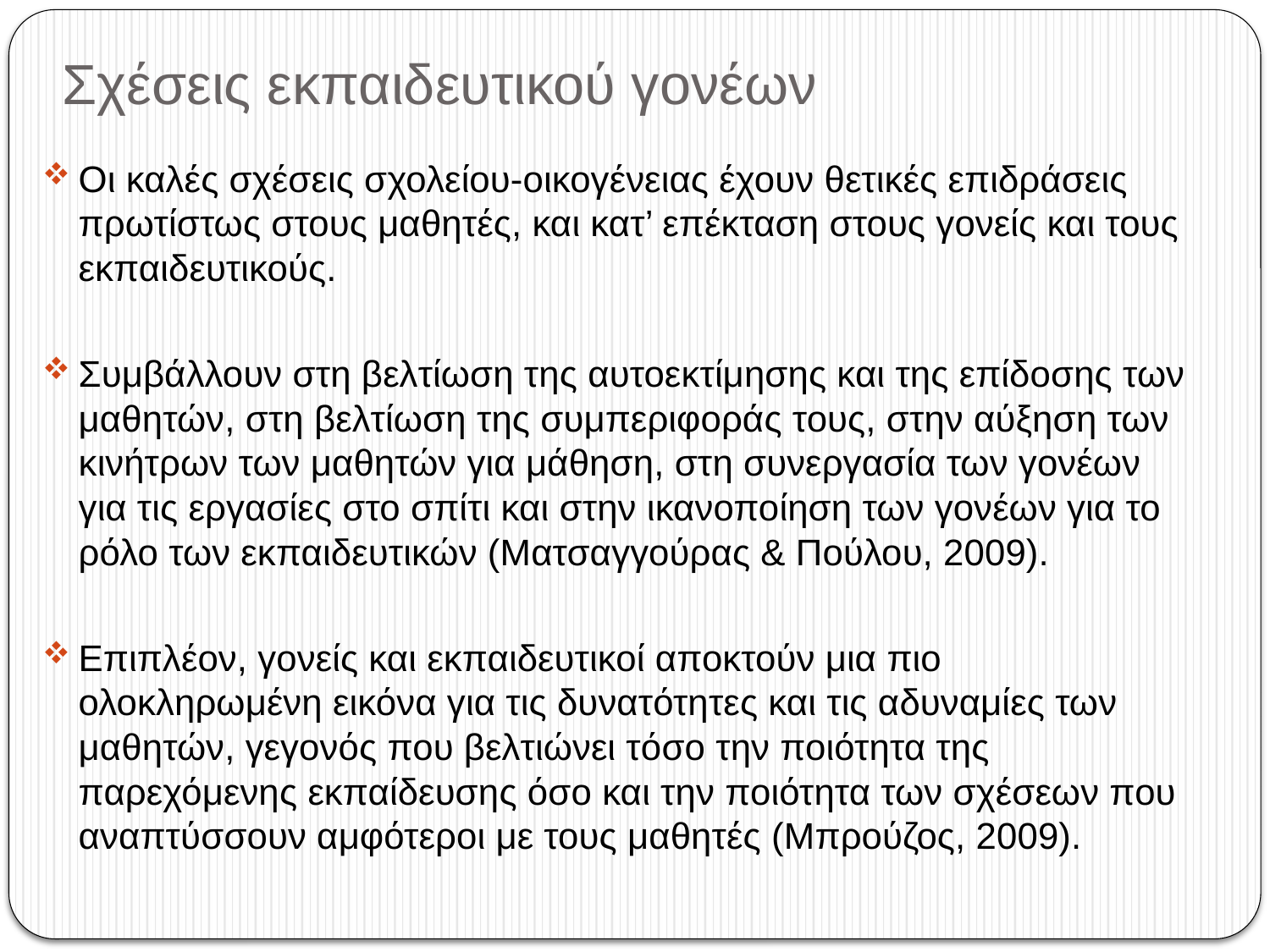

# Σχέσεις εκπαιδευτικού γονέων
Οι καλές σχέσεις σχολείου-οικογένειας έχουν θετικές επιδράσεις πρωτίστως στους μαθητές, και κατ’ επέκταση στους γονείς και τους εκπαιδευτικούς.

Συμβάλλουν στη βελτίωση της αυτοεκτίμησης και της επίδοσης των μαθητών, στη βελτίωση της συμπεριφοράς τους, στην αύξηση των κινήτρων των μαθητών για μάθηση, στη συνεργασία των γονέων για τις εργασίες στο σπίτι και στην ικανοποίηση των γονέων για το ρόλο των εκπαιδευτικών (Ματσαγγούρας & Πούλου, 2009).

Επιπλέον, γονείς και εκπαιδευτικοί αποκτούν μια πιο ολοκληρωμένη εικόνα για τις δυνατότητες και τις αδυναμίες των μαθητών, γεγονός που βελτιώνει τόσο την ποιότητα της παρεχόμενης εκπαίδευσης όσο και την ποιότητα των σχέσεων που αναπτύσσουν αμφότεροι με τους μαθητές (Μπρούζος, 2009).